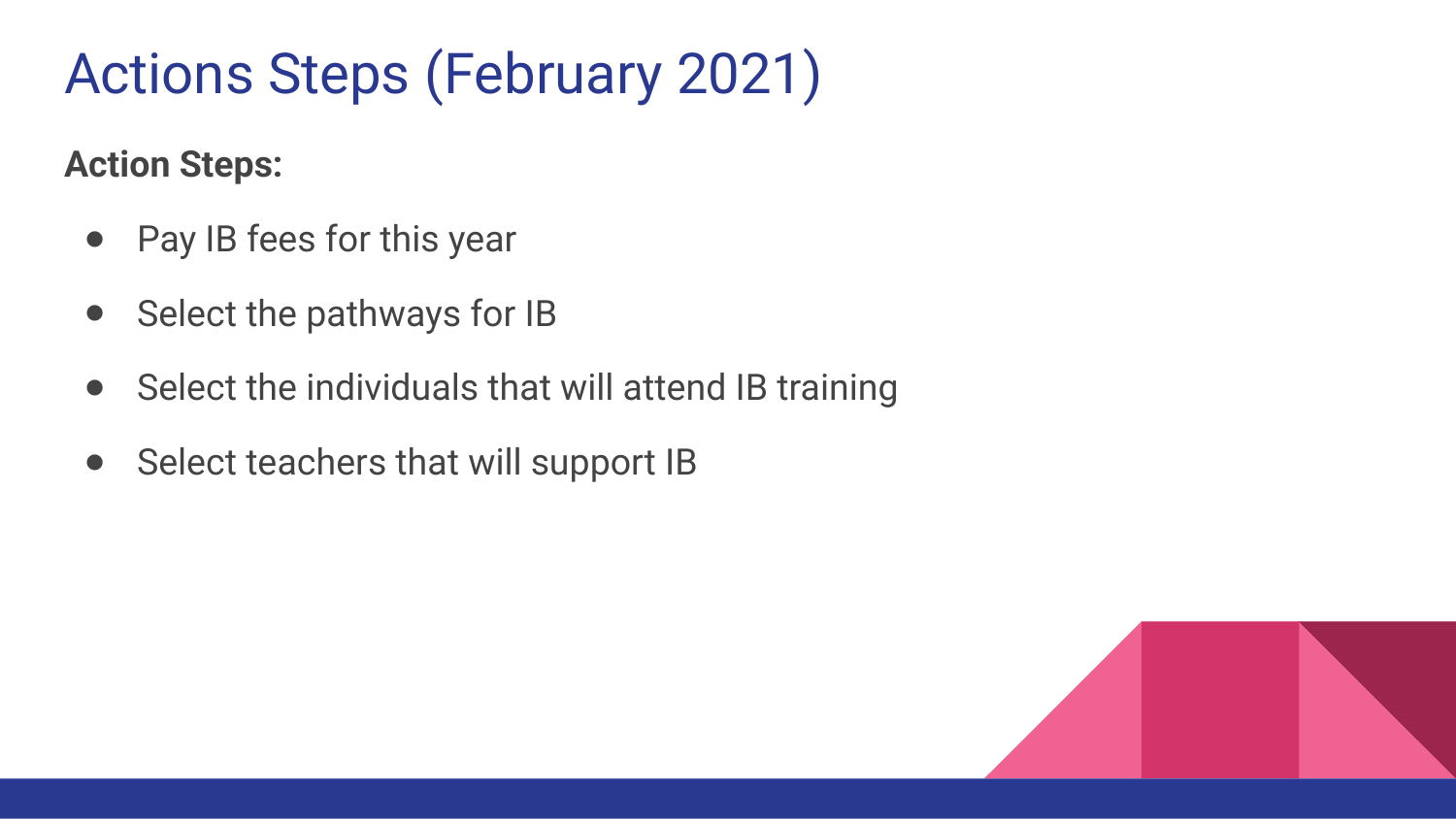

# Actions Steps (February 2021)
Action Steps:
Pay IB fees for this year
Select the pathways for IB
Select the individuals that will attend IB training
Select teachers that will support IB